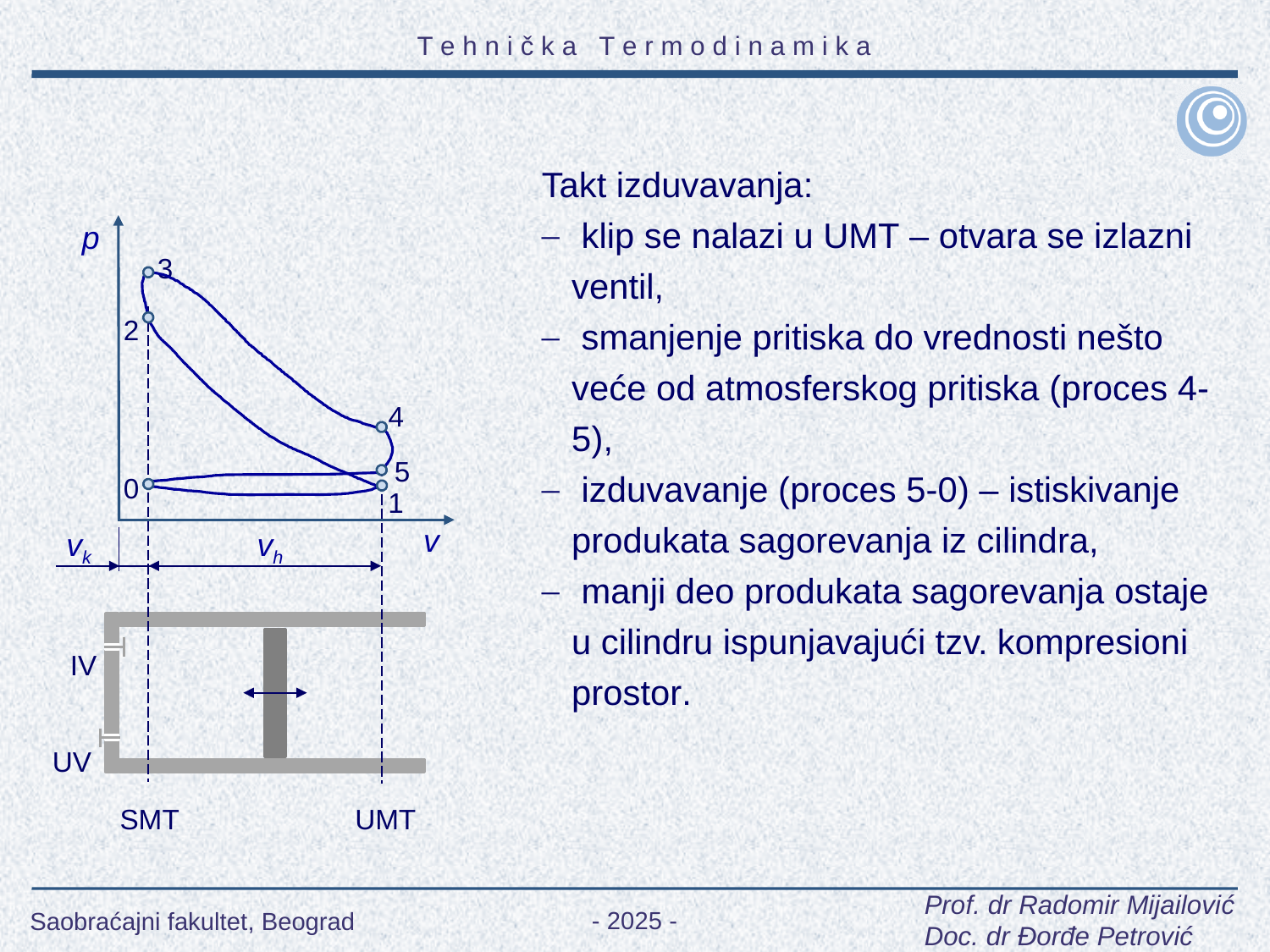

Takt izduvavanja:
 klip se nalazi u UMT – otvara se izlazni ventil,
 smanjenje pritiska do vrednosti nešto veće od atmosferskog pritiska (proces 4-5),
 izduvavanje (proces 5-0) – istiskivanje produkata sagorevanja iz cilindra,
 manji deo produkata sagorevanja ostaje u cilindru ispunjavajući tzv. kompresioni prostor.
p
3

2

4

5
0

1

v
vk
vh

IV

UV

SMT
UMT